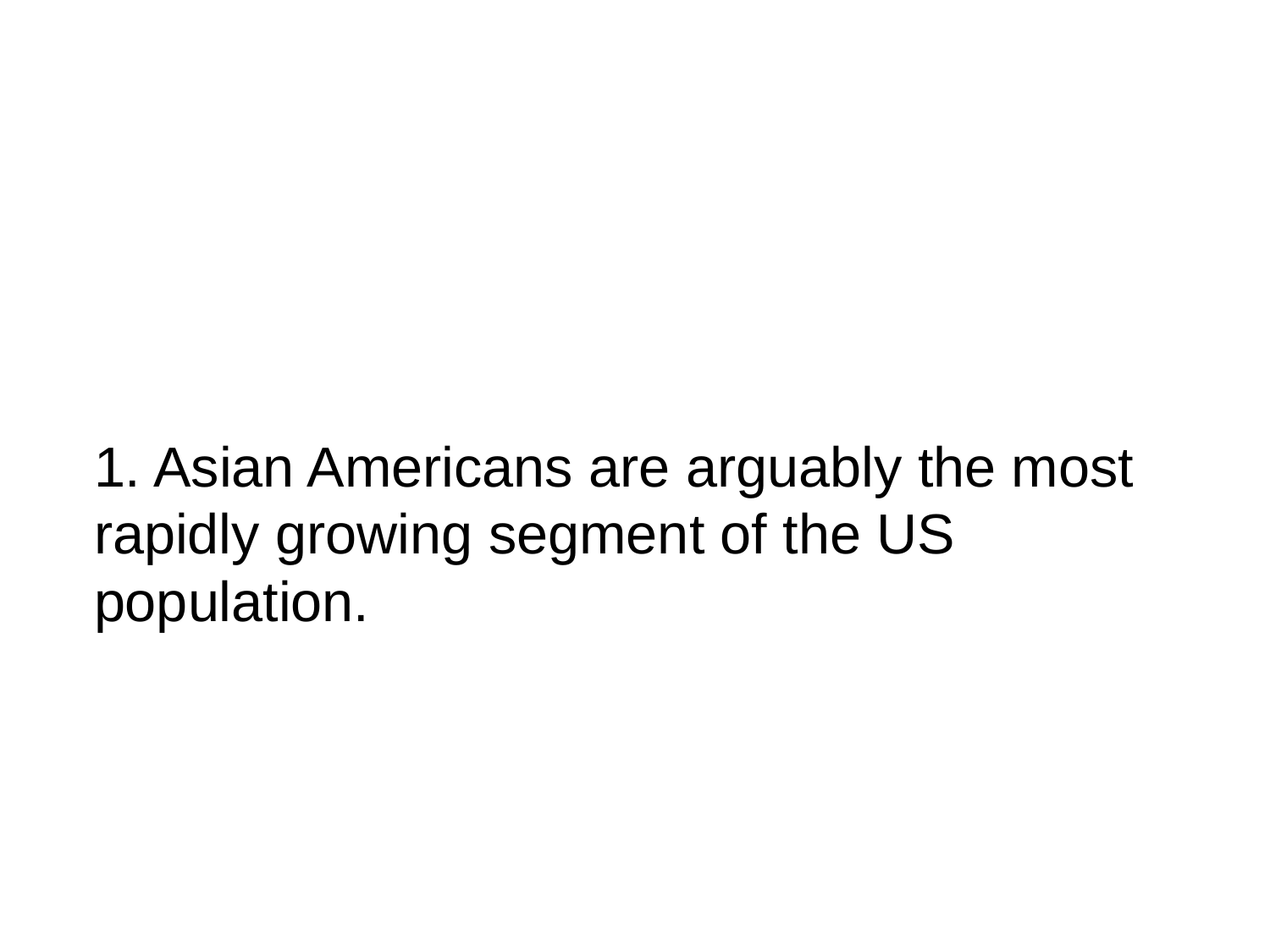

# 1. Asian Americans are arguably the most rapidly growing segment of the US population.